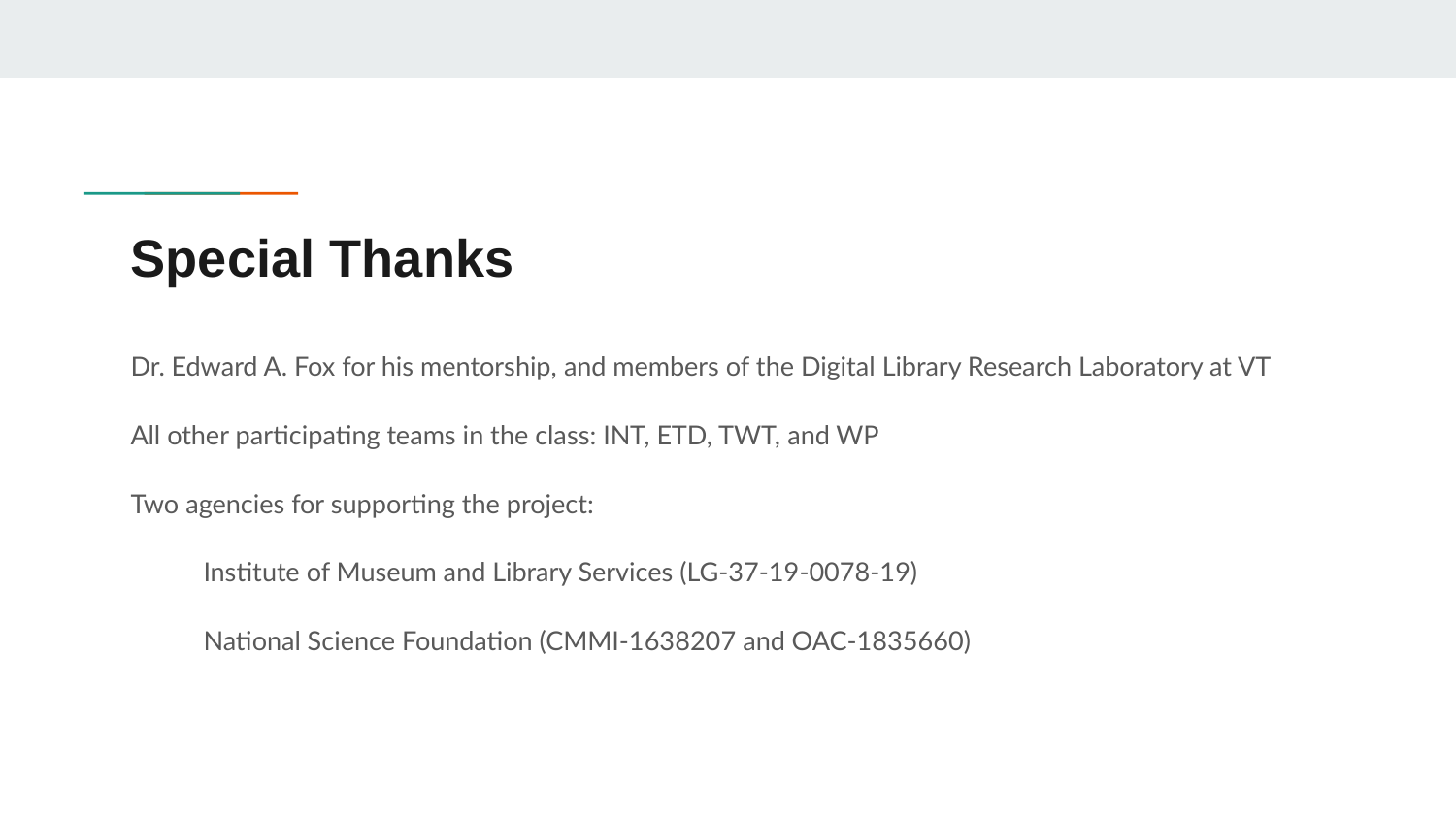

# Special Thanks
Dr. Edward A. Fox for his mentorship, and members of the Digital Library Research Laboratory at VT
All other participating teams in the class: INT, ETD, TWT, and WP
Two agencies for supporting the project:
Institute of Museum and Library Services (LG-37-19-0078-19)
National Science Foundation (CMMI-1638207 and OAC-1835660)